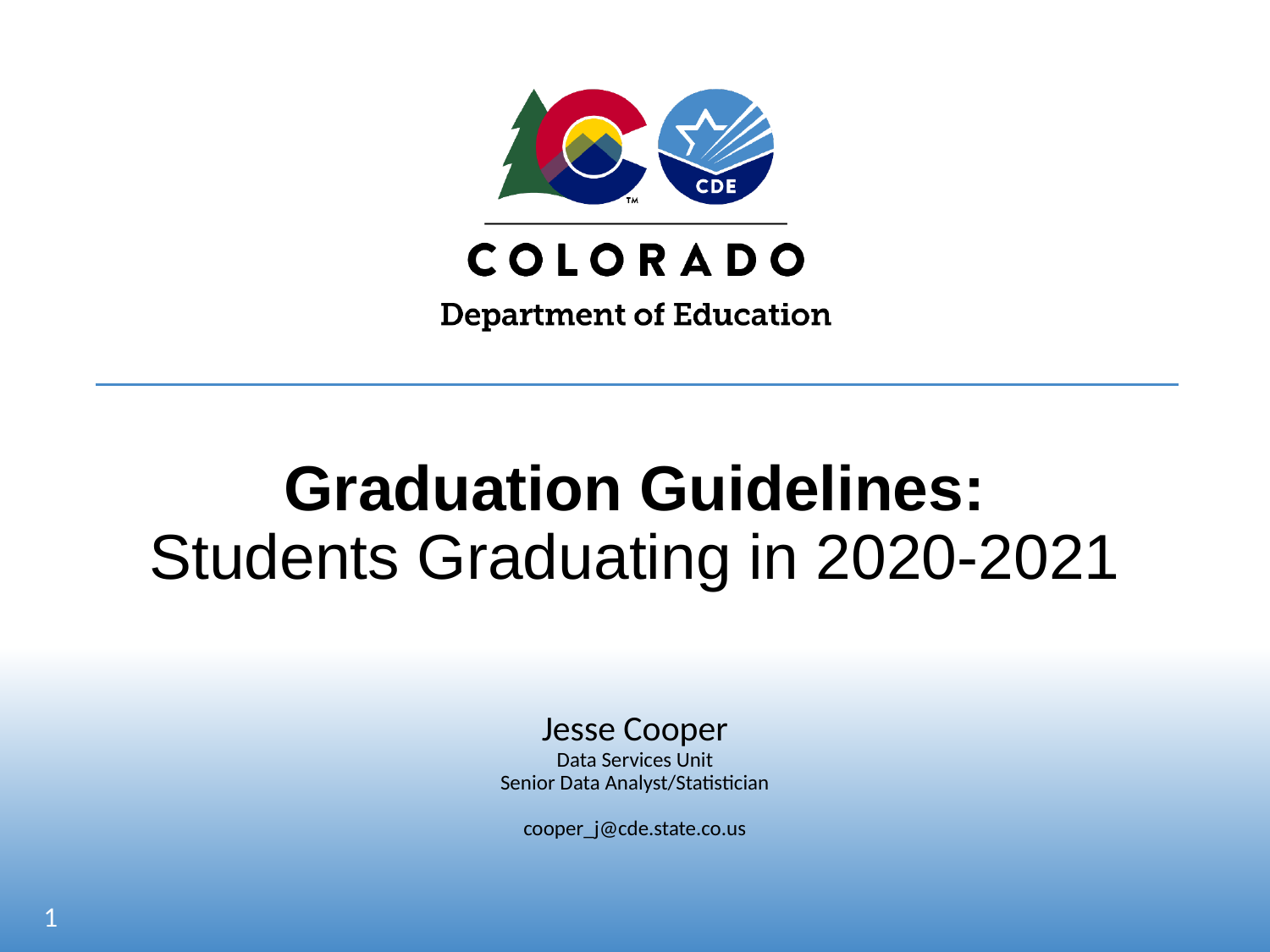

# Graduation Guidelines: Students Graduating in 2020-2021
Jesse Cooper
Data Services Unit
Senior Data Analyst/Statistician
cooper_j@cde.state.co.us
1